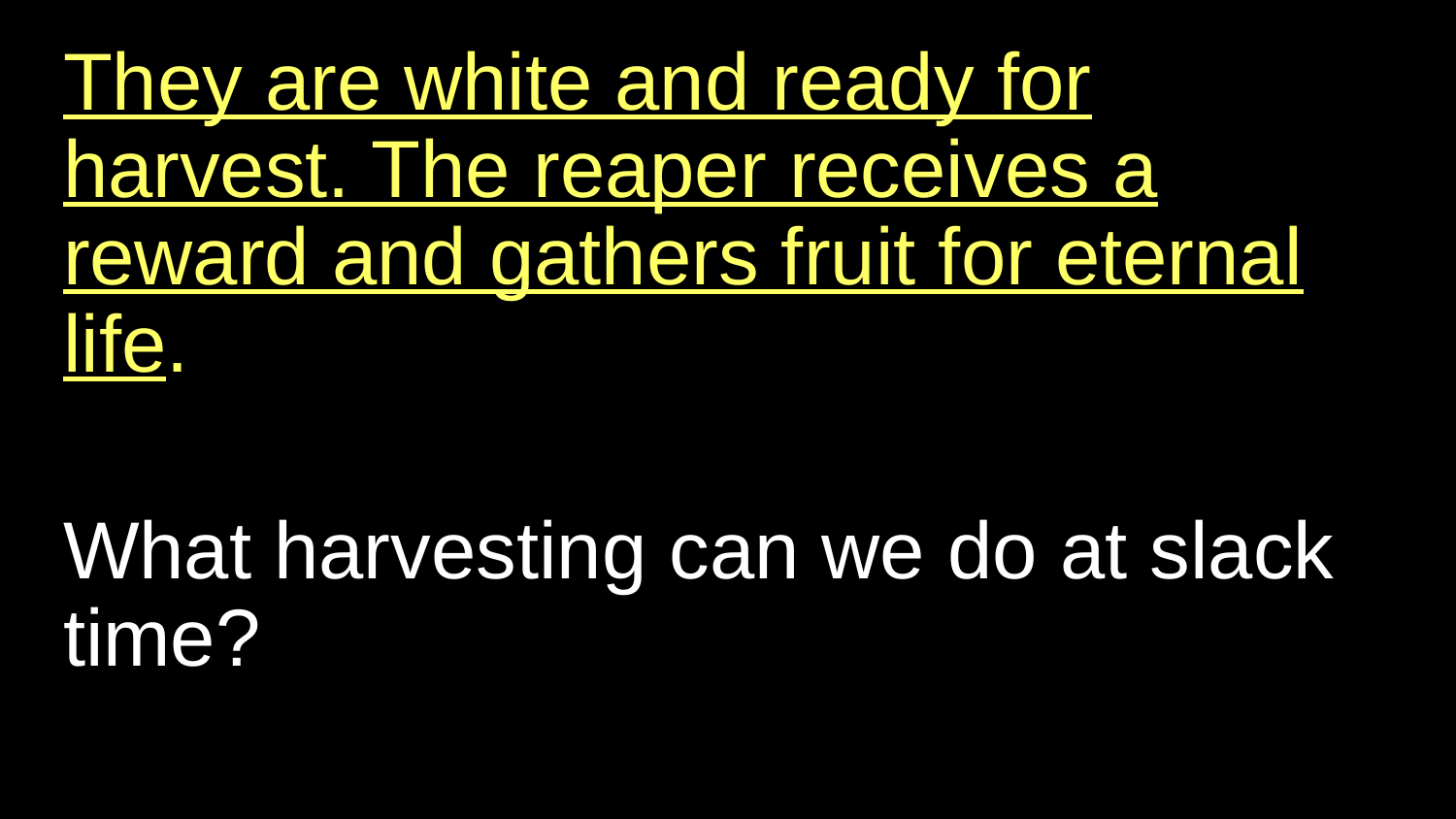

They are white and ready for harvest. The reaper receives a reward and gathers fruit for eternal life.

What harvesting can we do at slack time?